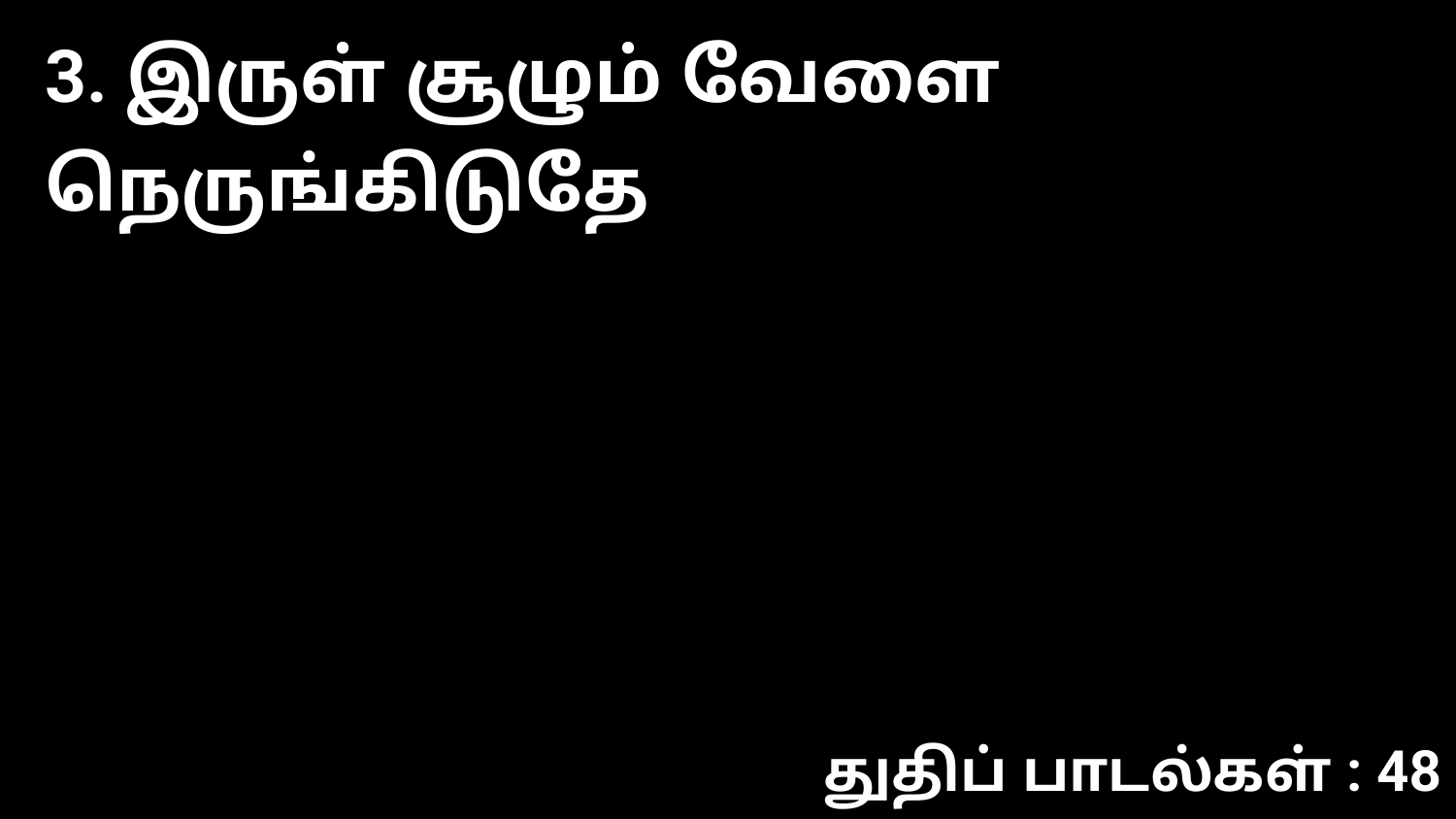

3. இருள் சூழும் வேளை நெருங்கிடுதே
துதிப் பாடல்கள் : 48